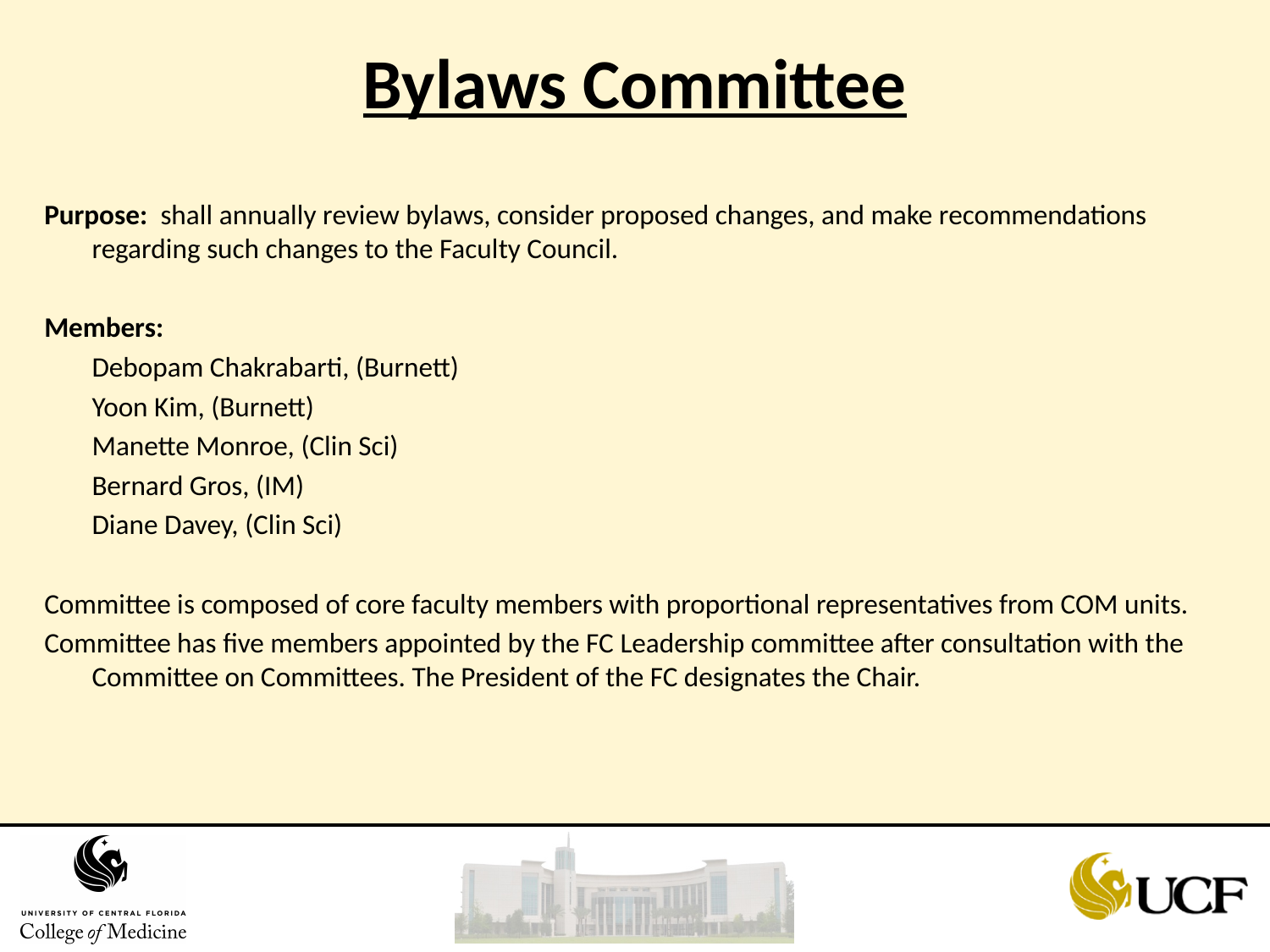

Bylaws Committee
Purpose:  shall annually review bylaws, consider proposed changes, and make recommendations regarding such changes to the Faculty Council.

Members:
	Debopam Chakrabarti, (Burnett)
	Yoon Kim, (Burnett)
	Manette Monroe, (Clin Sci)
	Bernard Gros, (IM)
	Diane Davey, (Clin Sci)

Committee is composed of core faculty members with proportional representatives from COM units.
Committee has five members appointed by the FC Leadership committee after consultation with the Committee on Committees. The President of the FC designates the Chair.